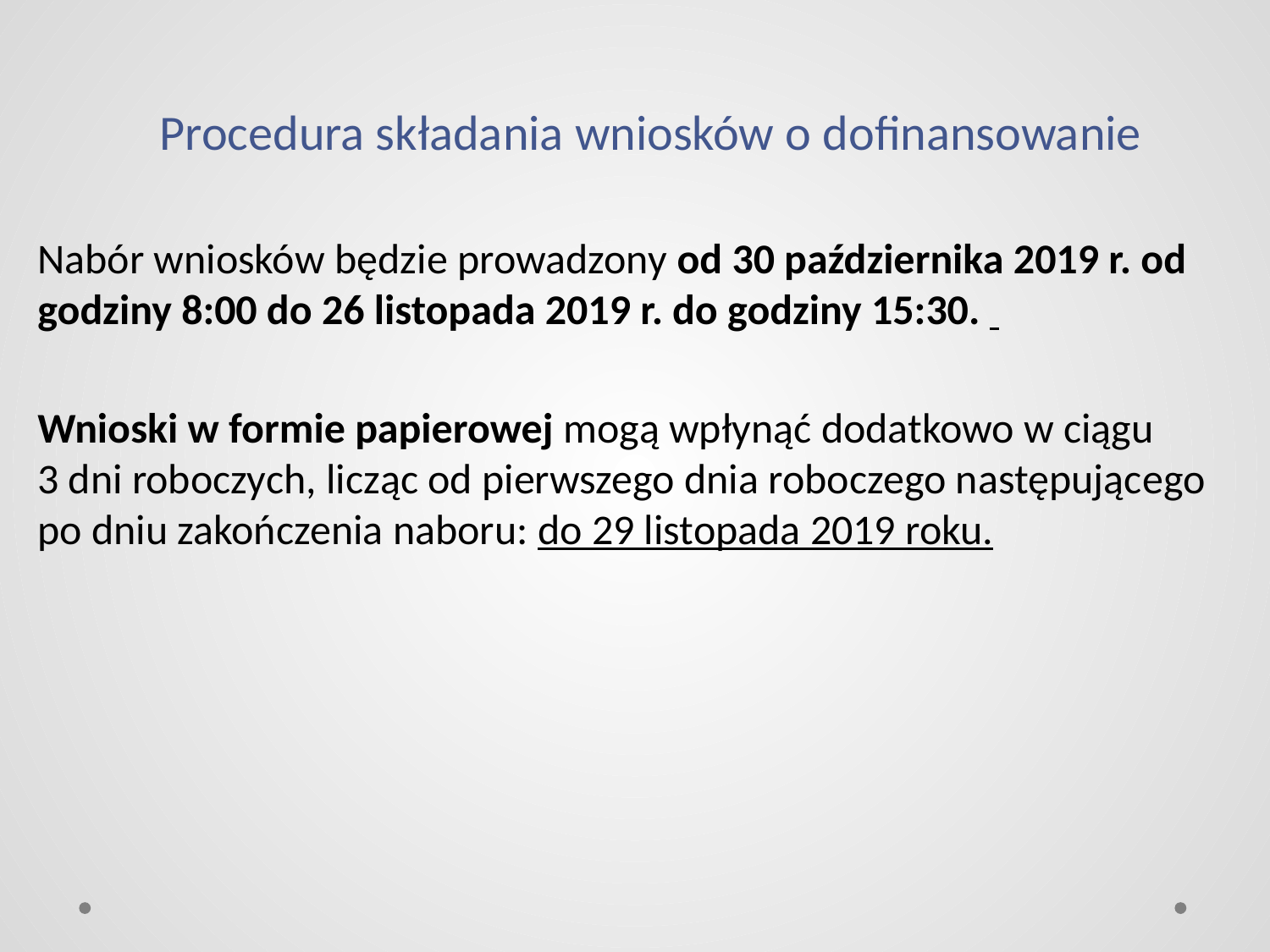

# Procedura składania wniosków o dofinansowanie

Nabór wniosków będzie prowadzony od 30 października 2019 r. od godziny 8:00 do 26 listopada 2019 r. do godziny 15:30.

Wnioski w formie papierowej mogą wpłynąć dodatkowo w ciągu
3 dni roboczych, licząc od pierwszego dnia roboczego następującego po dniu zakończenia naboru: do 29 listopada 2019 roku.